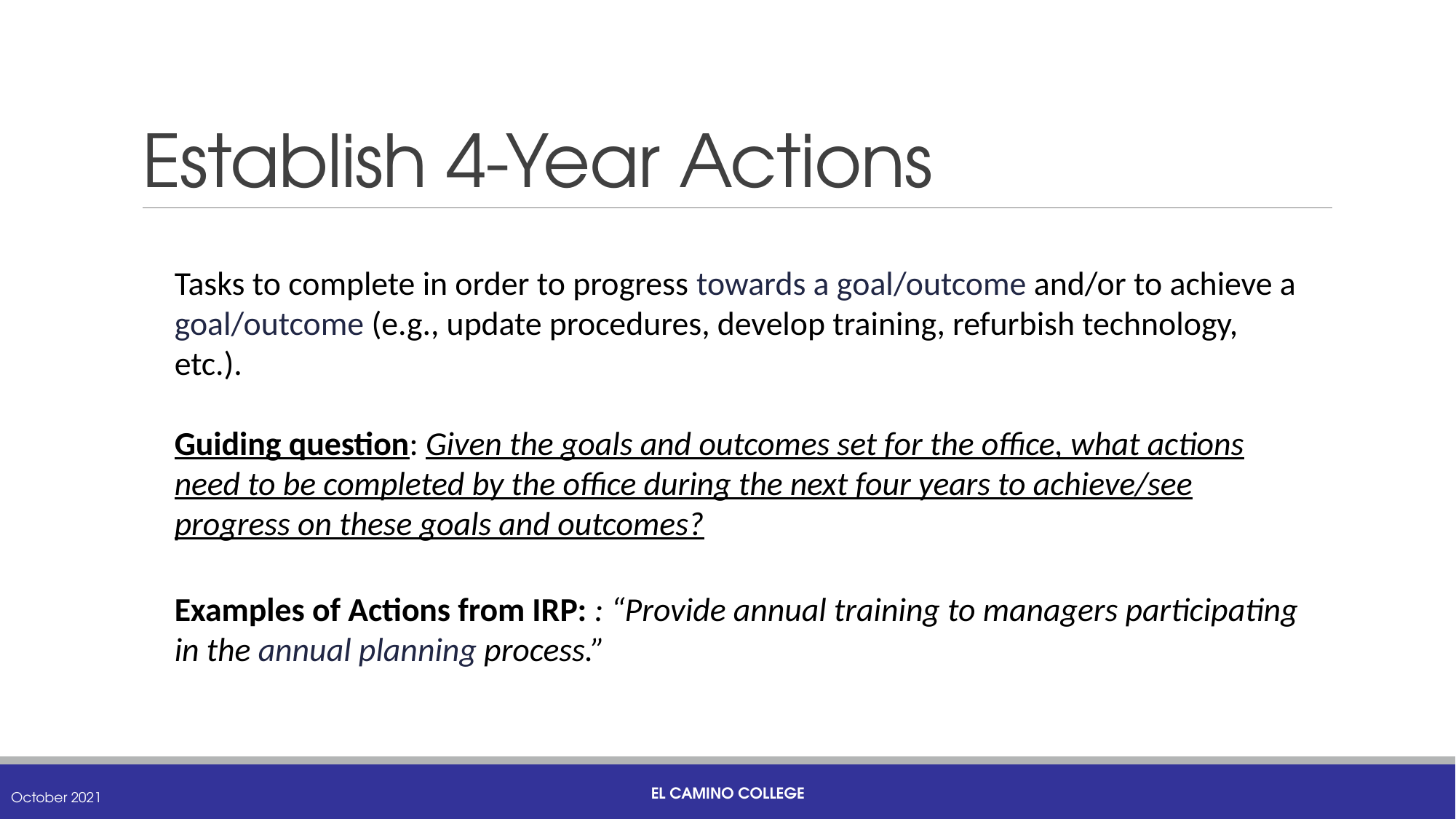

# Establish 4-Year Actions
Tasks to complete in order to progress towards a goal/outcome and/or to achieve a goal/outcome (e.g., update procedures, develop training, refurbish technology, etc.).

Guiding question: Given the goals and outcomes set for the office, what actions need to be completed by the office during the next four years to achieve/see progress on these goals and outcomes?

Examples of Actions from IRP: : “Provide annual training to managers participating in the annual planning process.”

El Camino College
October 2021